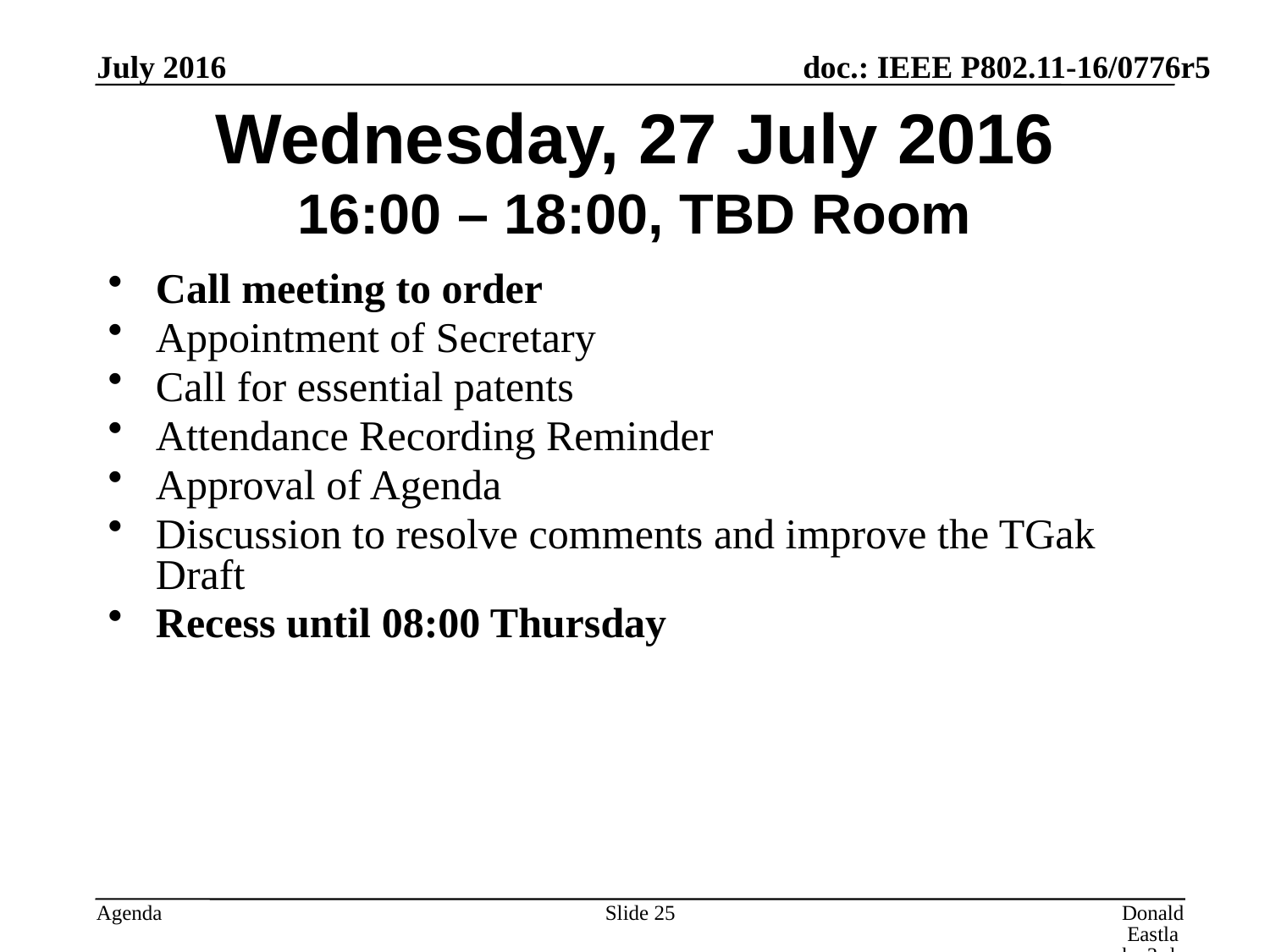

July 2016
# Wednesday, 27 July 2016 16:00 – 18:00, TBD Room
Call meeting to order
Appointment of Secretary
Call for essential patents
Attendance Recording Reminder
Approval of Agenda
Discussion to resolve comments and improve the TGak Draft
Recess until 08:00 Thursday
Slide 25
Donald Eastlake 3rd, Huawei Technologies